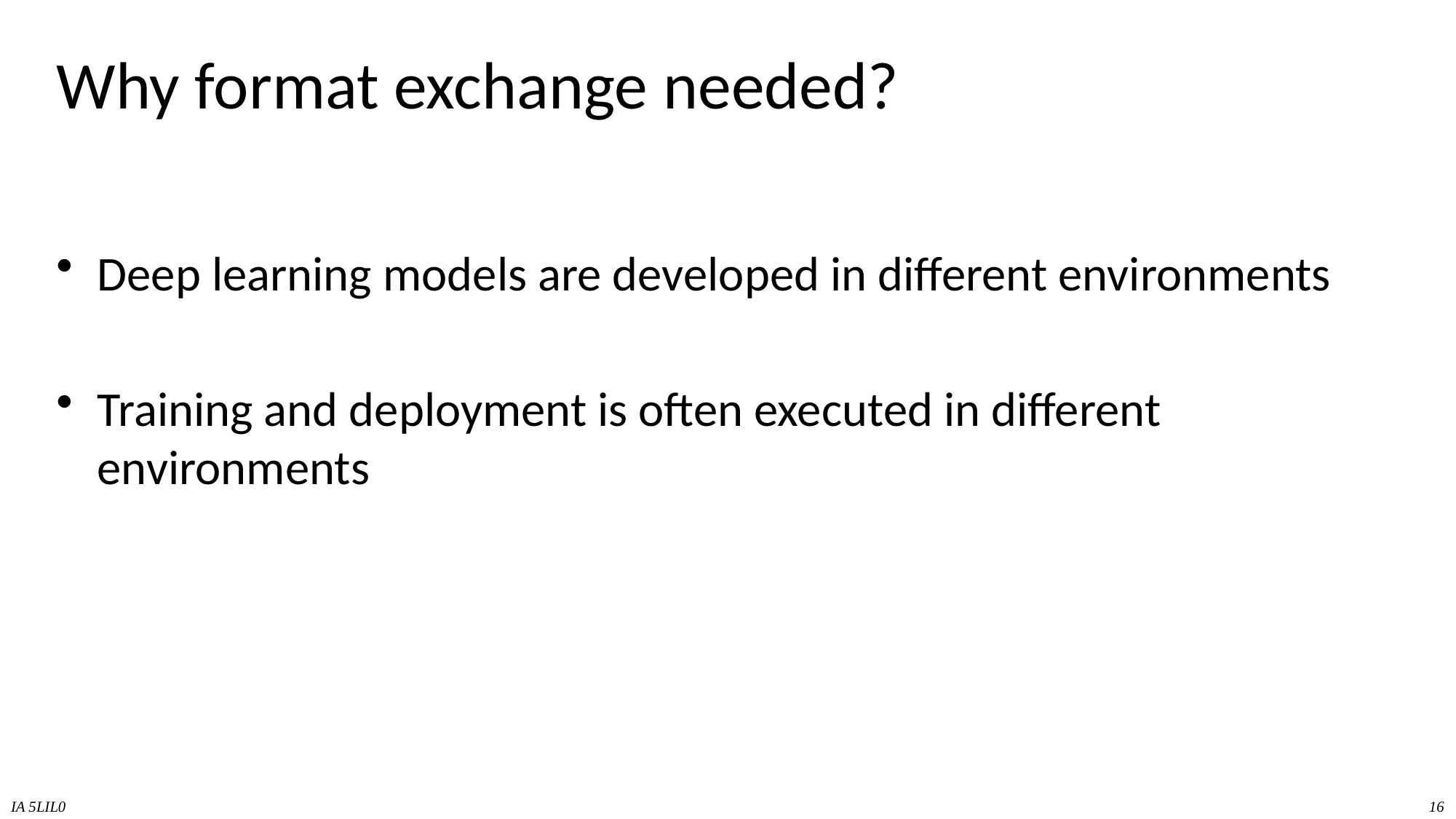

# Why format exchange needed?
Deep learning models are developed in different environments

Training and deployment is often executed in different environments
IA 5LIL0
16